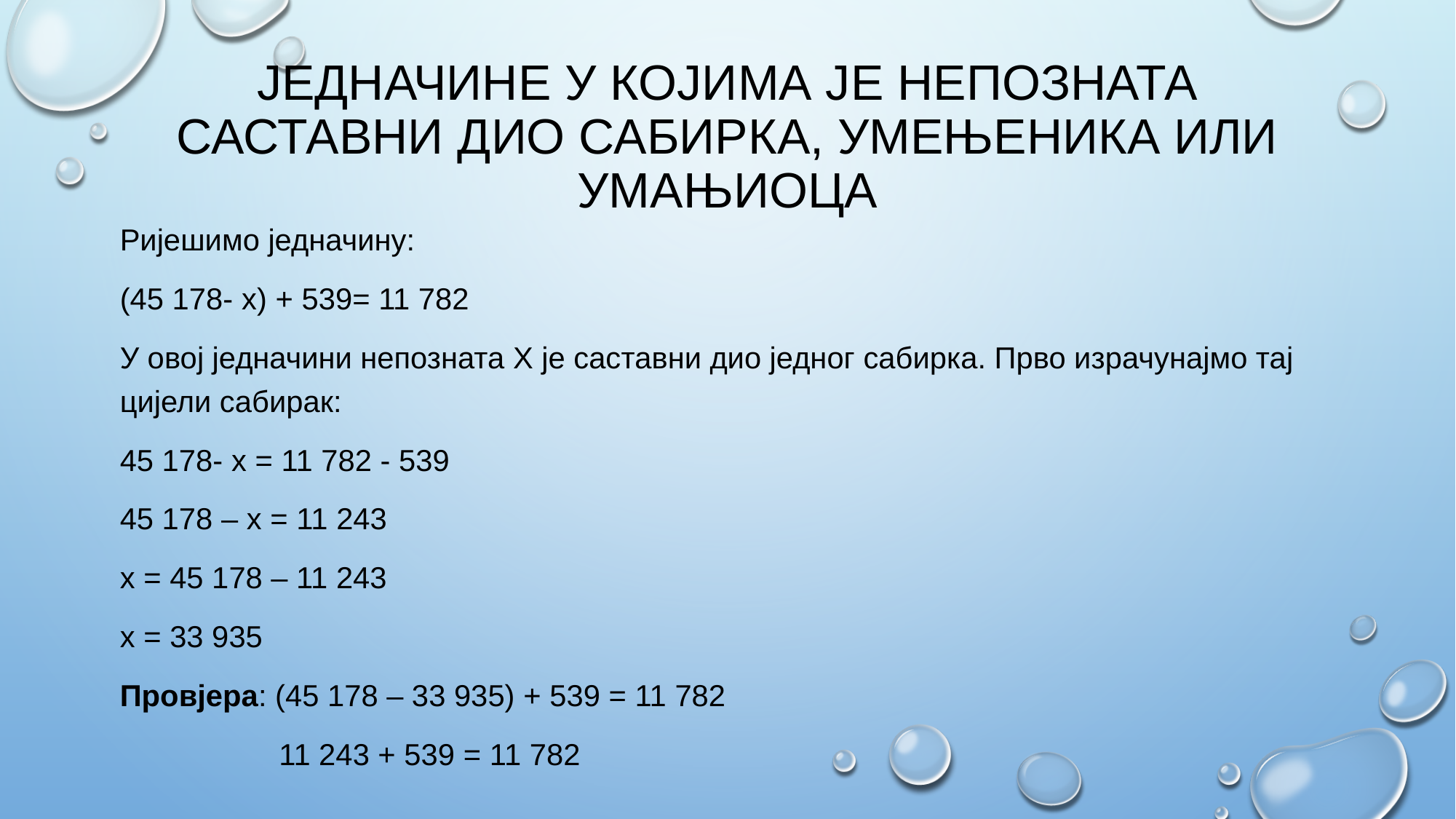

# Једначине у којима је непозната саставни дио сабирка, умењеника или умањиоца
Ријешимo једначину:
(45 178- x) + 539= 11 782
У овој једначини непозната X је саставни дио једног сабирка. Прво израчунајмо тај цијели сабирак:
45 178- x = 11 782 - 539
45 178 – x = 11 243
x = 45 178 – 11 243
x = 33 935
Провјера: (45 178 – 33 935) + 539 = 11 782
                   11 243 + 539 = 11 782